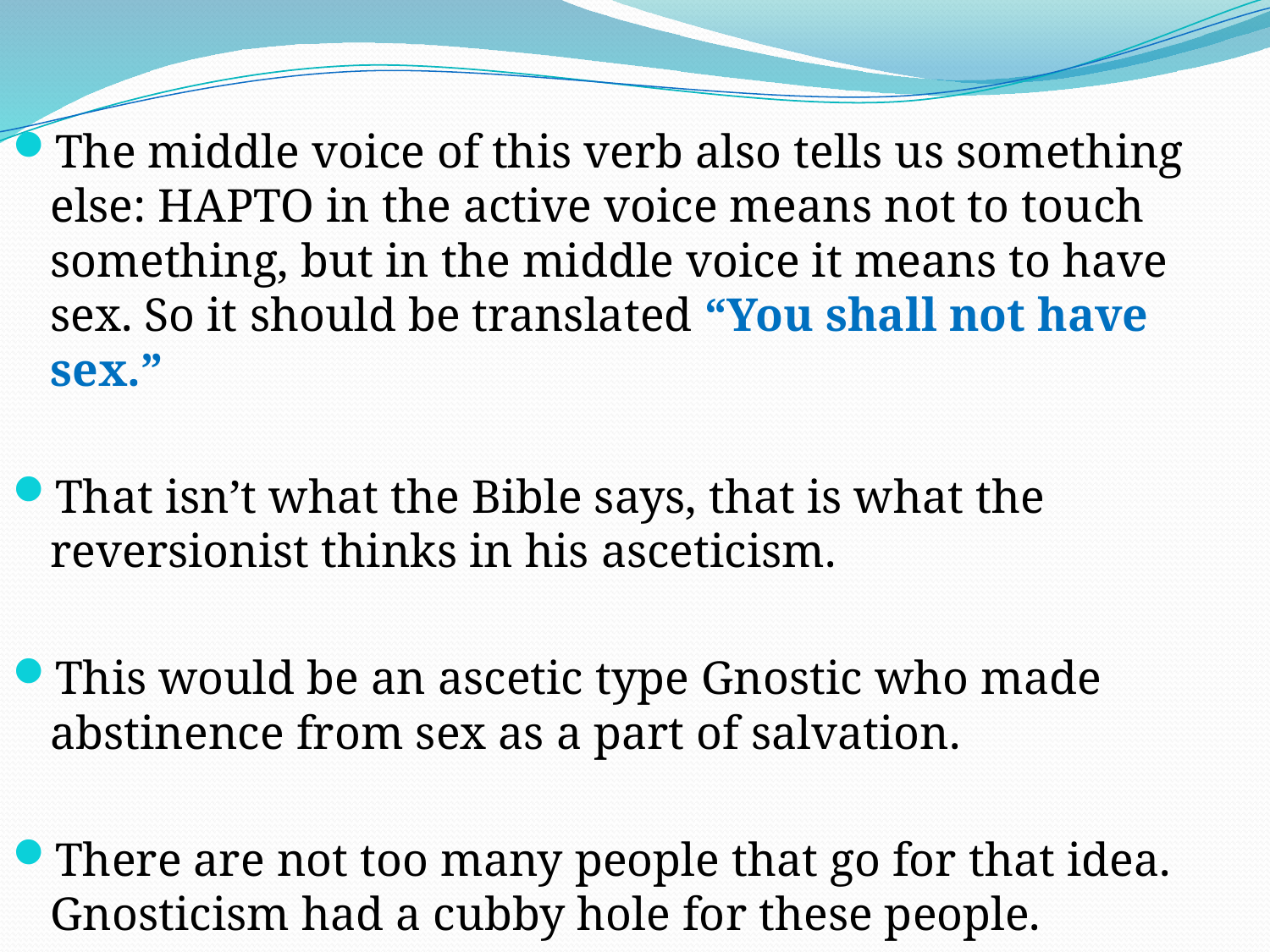

The middle voice of this verb also tells us something else: HAPTO in the active voice means not to touch something, but in the middle voice it means to have sex. So it should be translated “You shall not have sex.”

That isn’t what the Bible says, that is what the reversionist thinks in his asceticism.

This would be an ascetic type Gnostic who made abstinence from sex as a part of salvation.

There are not too many people that go for that idea. Gnosticism had a cubby hole for these people.